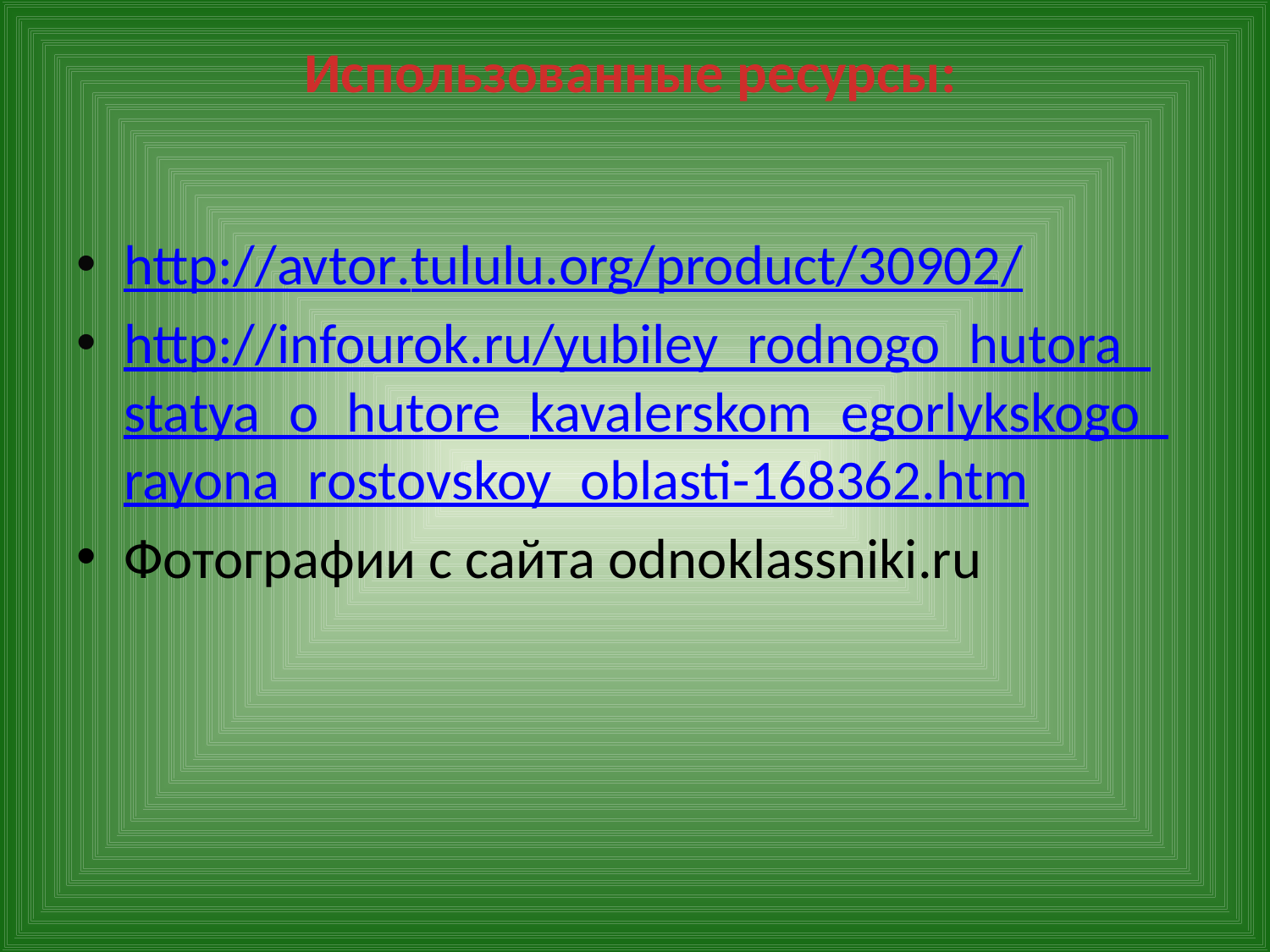

# Использованные ресурсы:
http://avtor.tululu.org/product/30902/
http://infourok.ru/yubiley_rodnogo_hutora_statya_o_hutore_kavalerskom_egorlykskogo_rayona_rostovskoy_oblasti-168362.htm
Фотографии с сайта odnoklassniki.ru